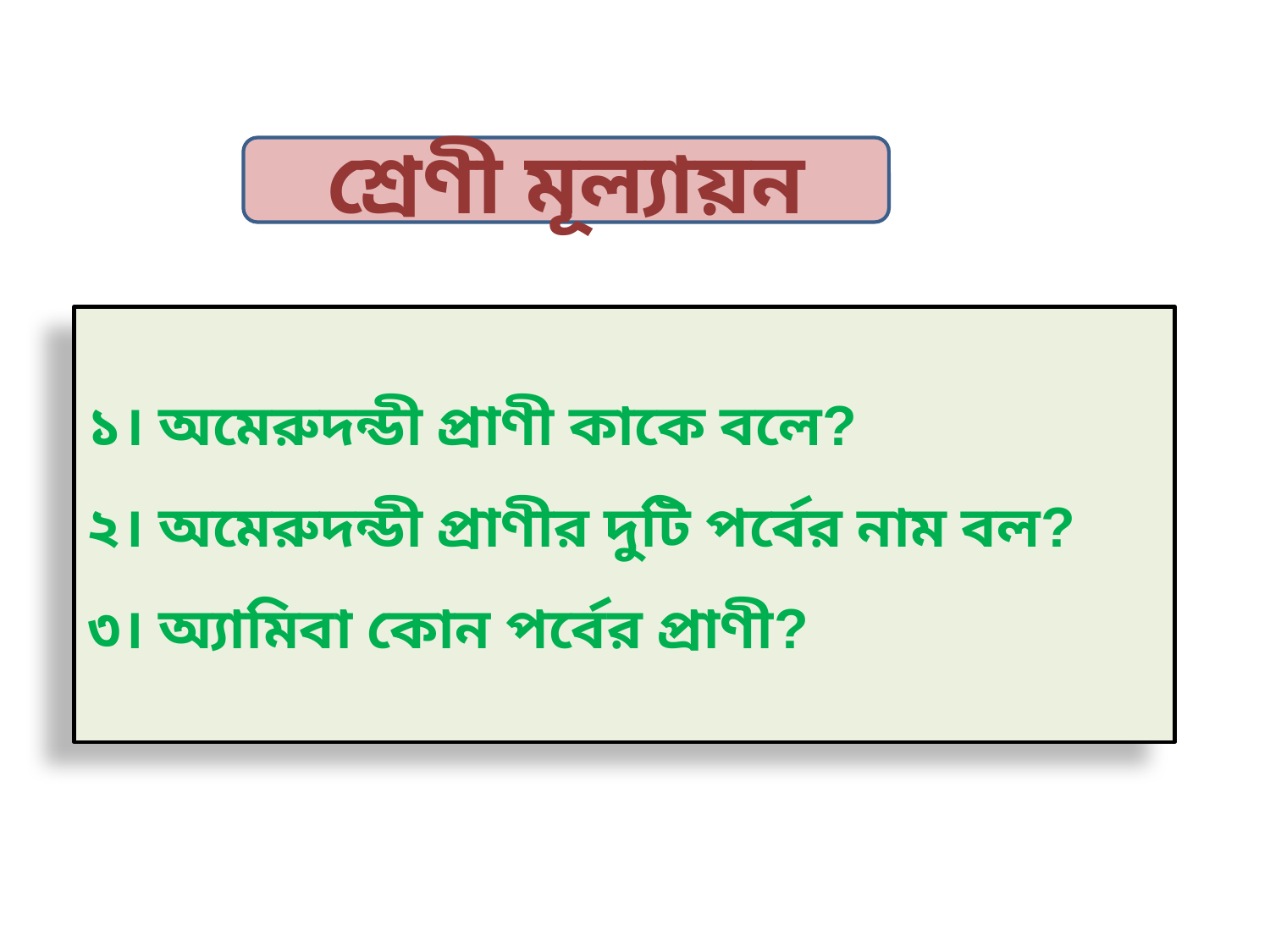

শ্রেণী মূল্যায়ন

১। অমেরুদন্ডী প্রাণী কাকে বলে?

২। অমেরুদন্ডী প্রাণীর দুটি পর্বের নাম বল?

৩। অ্যামিবা কোন পর্বের প্রাণী?